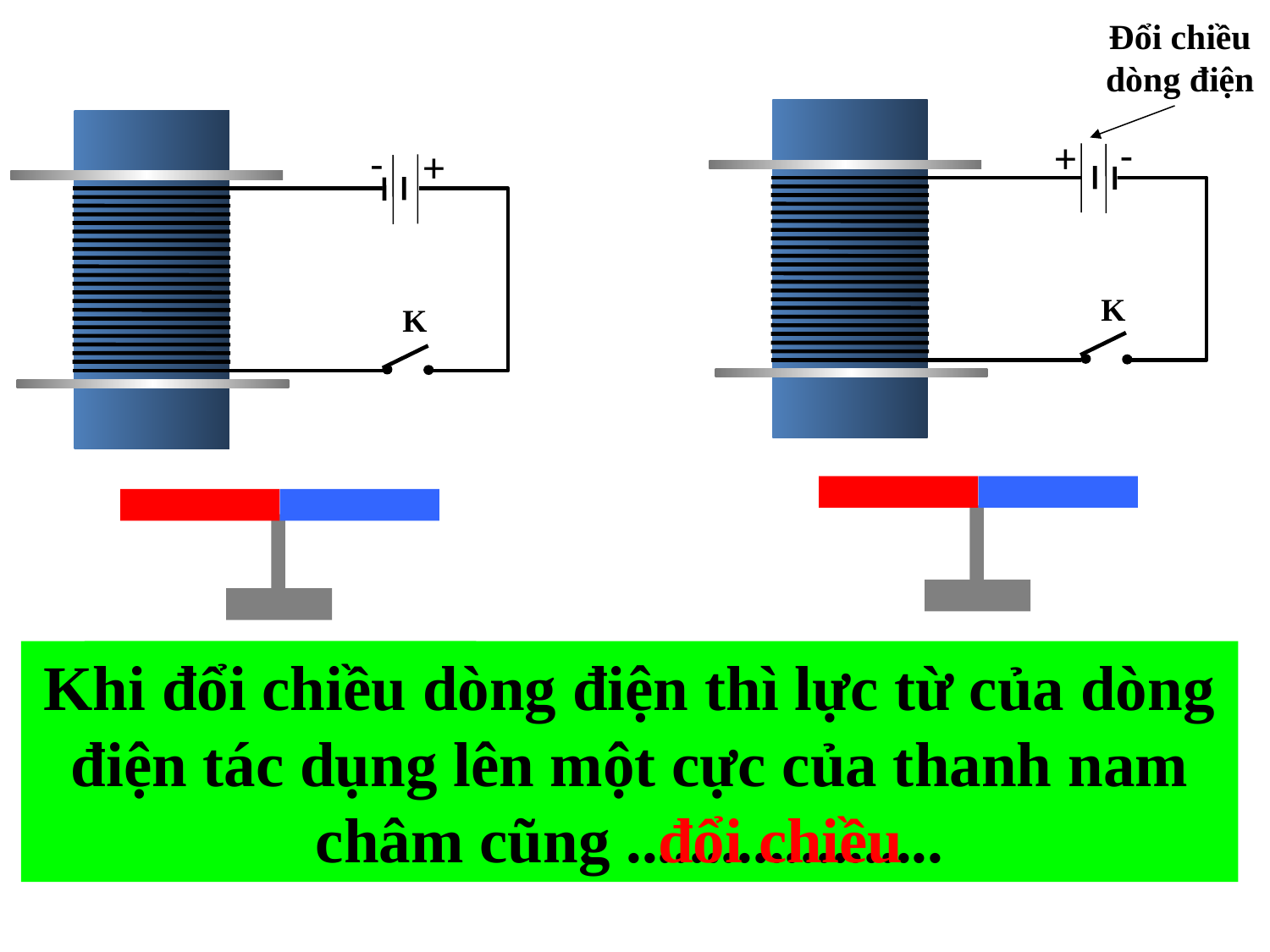

Đổi chiều dòng điện

-
+

K

-
+

K

Khi đổi chiều dòng điện thì lực từ của dòng điện tác dụng lên một cực của thanh nam châm cũng ....................
Hút một cực thanh nam châm
Đẩy một cực thanh nam châm
đổi chiều